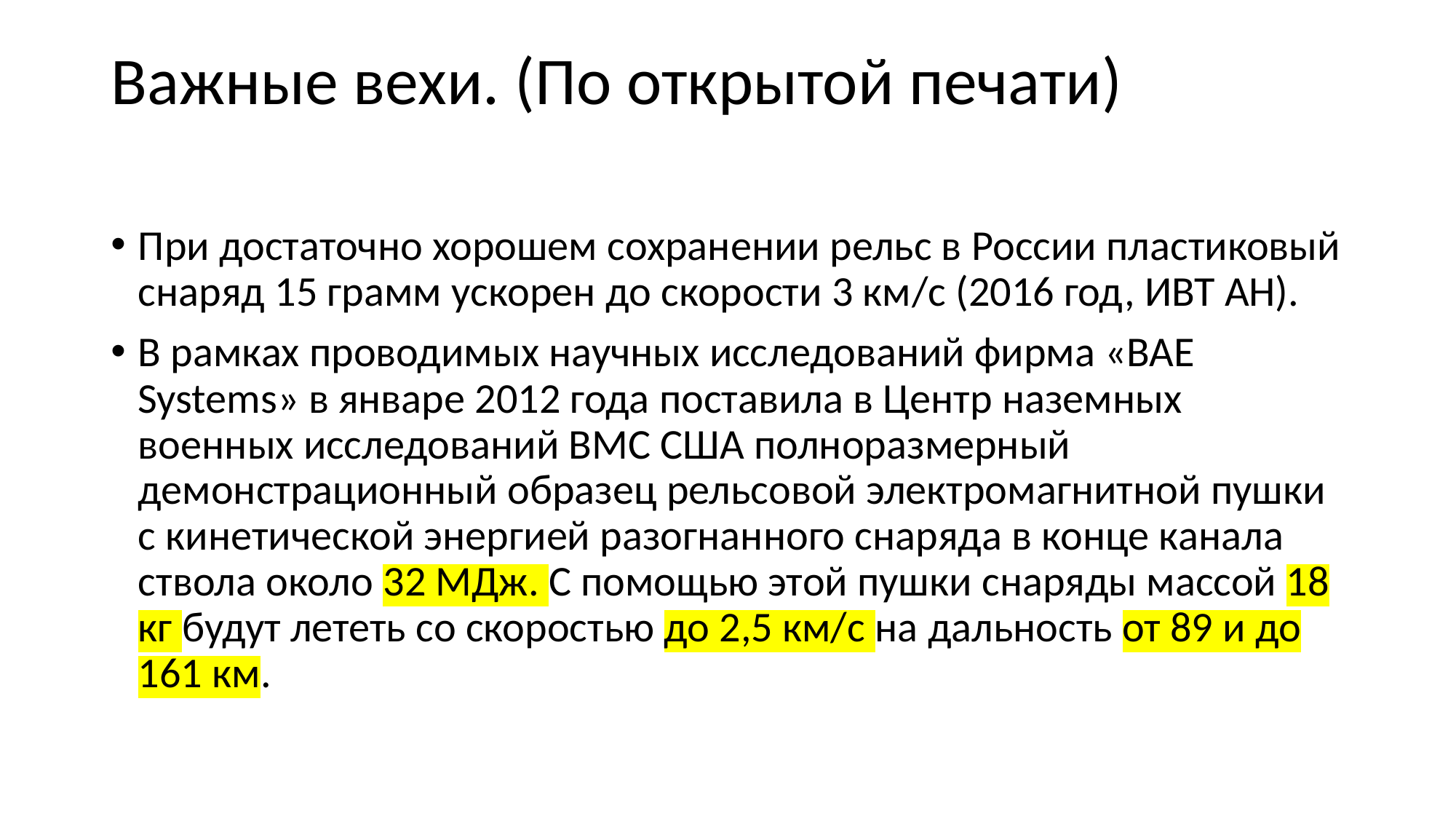

# Важные вехи. (По открытой печати)
При достаточно хорошем сохранении рельс в России пластиковый снаряд 15 грамм ускорен до скорости 3 км/с (2016 год, ИВТ АН).
В рамках проводимых научных исследований фирма «BAE Systems» в январе 2012 года поставила в Центр наземных военных исследований ВМС США полноразмерный демонстрационный образец рельсовой электромагнитной пушки с кинетической энергией разогнанного снаряда в конце канала ствола около 32 МДж. С помощью этой пушки снаряды массой 18 кг будут лететь со скоростью до 2,5 км/с на дальность от 89 и до 161 км.